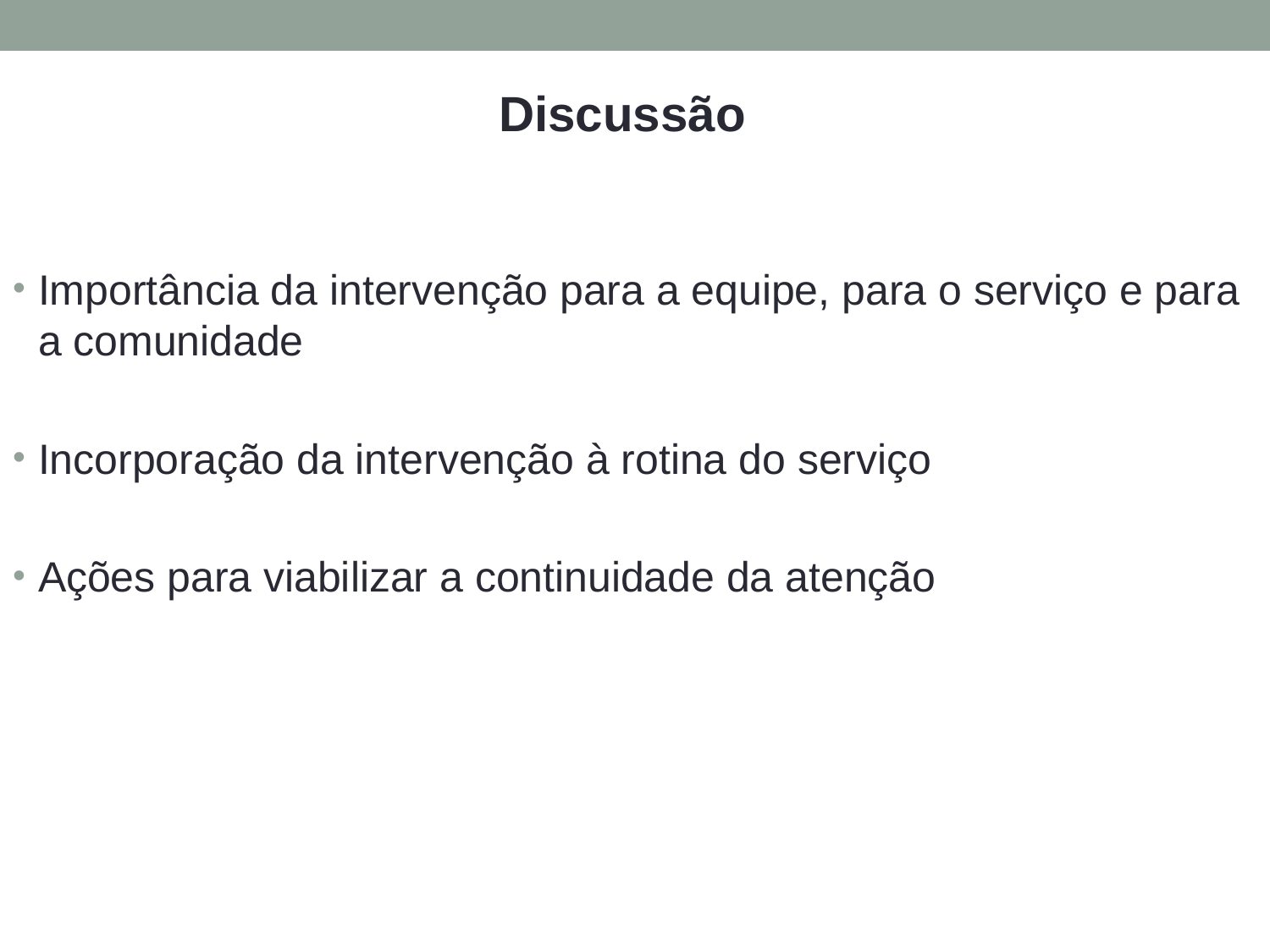

Discussão
Importância da intervenção para a equipe, para o serviço e para a comunidade

Incorporação da intervenção à rotina do serviço

Ações para viabilizar a continuidade da atenção